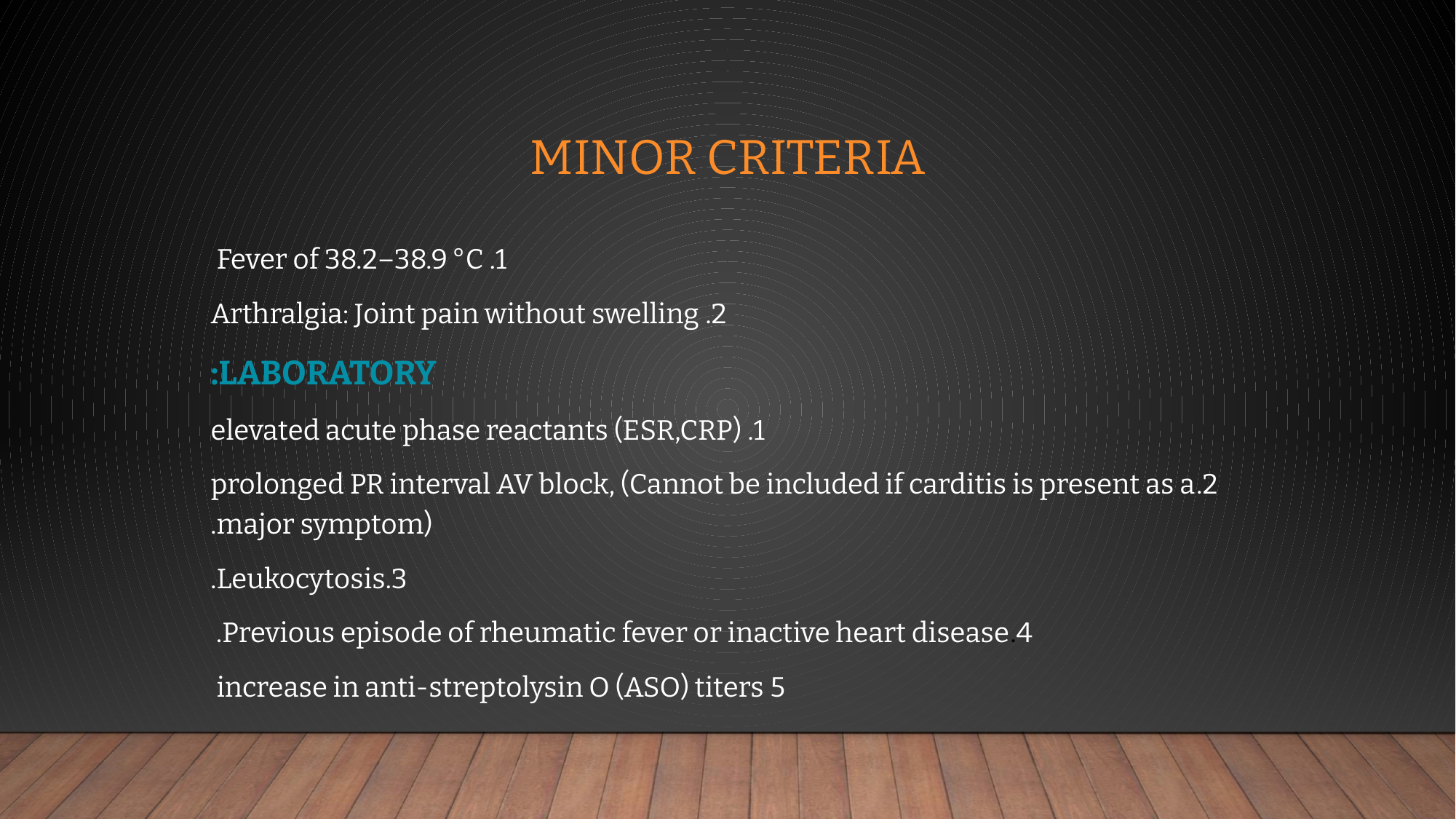

# Minor Criteria
1. Fever of 38.2–38.9 °C
2. Arthralgia: Joint pain without swelling
LABORATORY:
1. elevated acute phase reactants (ESR,CRP)
2.prolonged PR interval AV block, (Cannot be included if carditis is present as a major symptom).
3.Leukocytosis.
4.Previous episode of rheumatic fever or inactive heart disease.
5 increase in anti-streptolysin O (ASO) titers